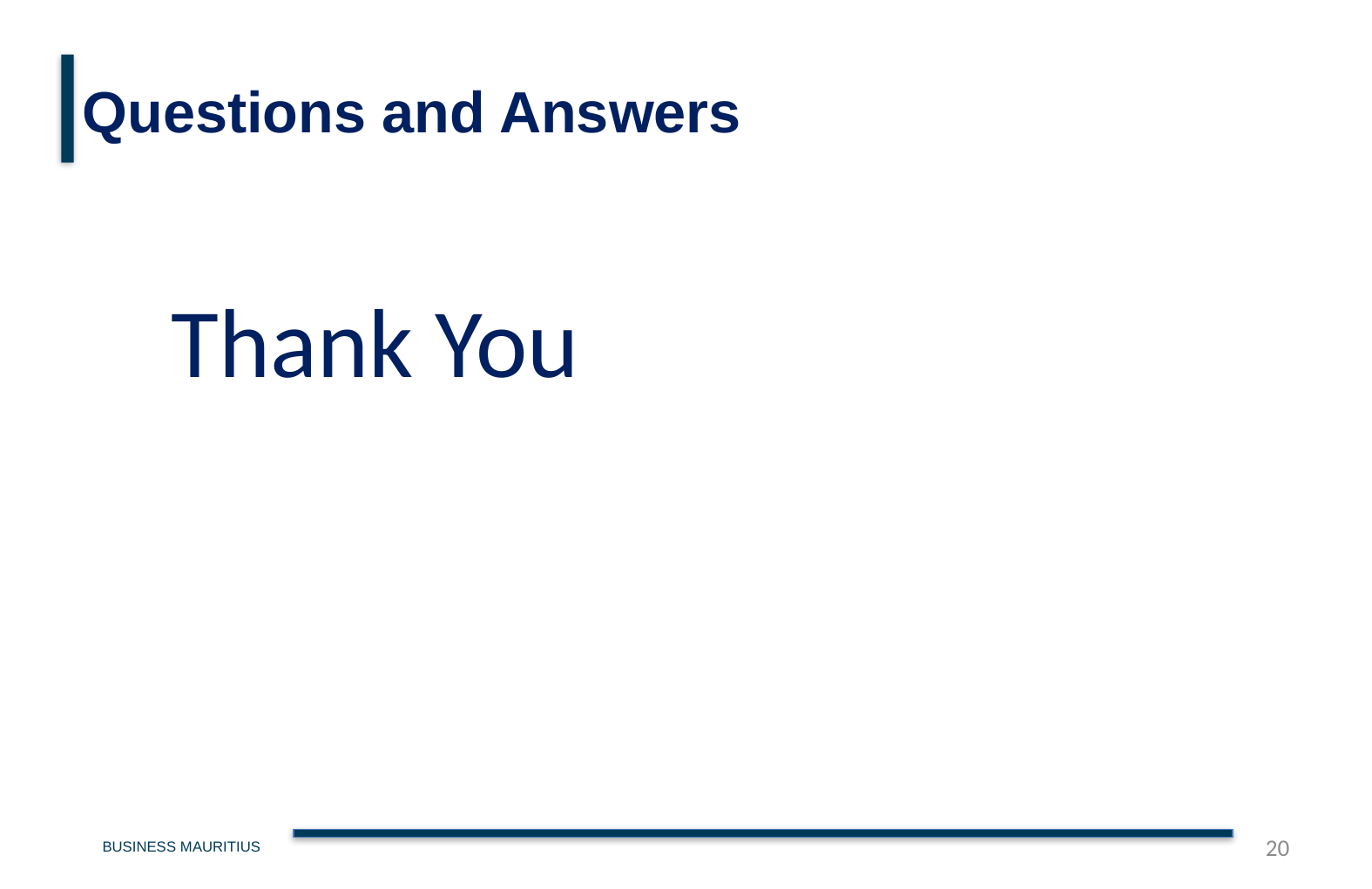

# Questions and Answers

Thank You

20

BUSINESS MAURITIUS